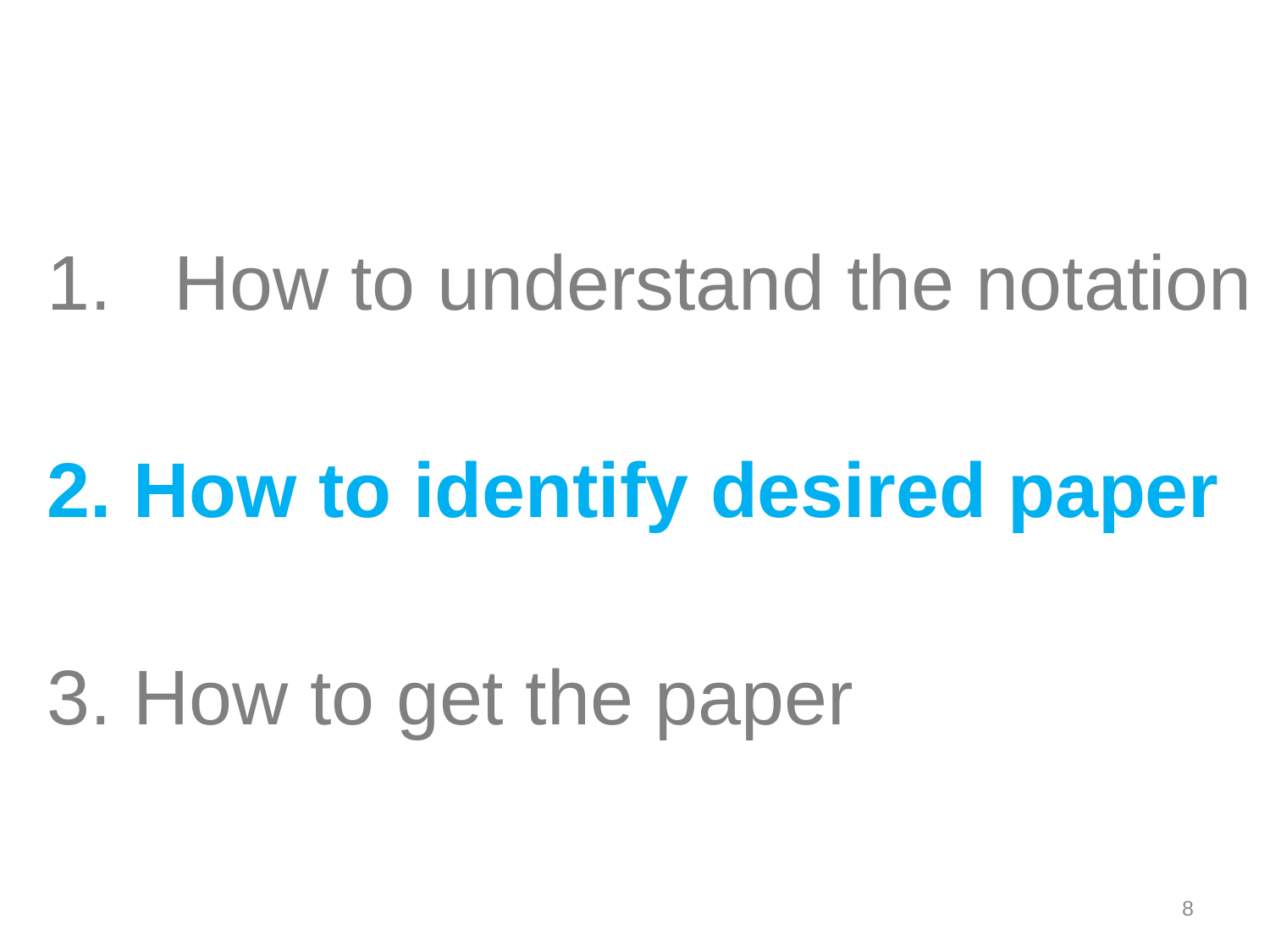

How to understand the notation

2. How to identify desired paper

3. How to get the paper
8